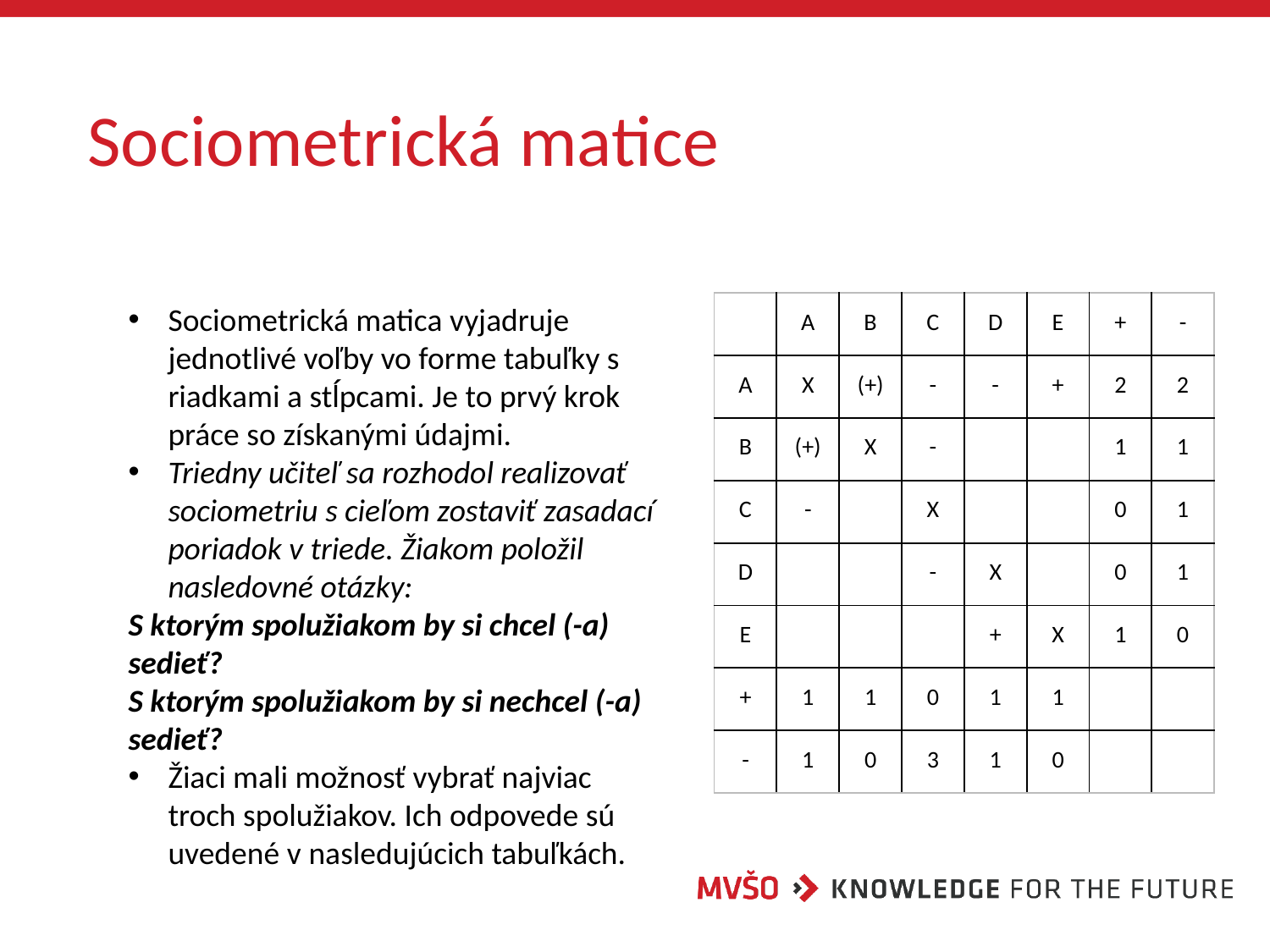

# Sociometrická matice
Sociometrická matica vyjadruje jednotlivé voľby vo forme tabuľky s riadkami a stĺpcami. Je to prvý krok práce so získanými údajmi.
Triedny učiteľ sa rozhodol realizovať sociometriu s cieľom zostaviť zasadací poriadok v triede. Žiakom položil nasledovné otázky:
S ktorým spolužiakom by si chcel (-a) sedieť?
S ktorým spolužiakom by si nechcel (-a) sedieť?
Žiaci mali možnosť vybrať najviac troch spolužiakov. Ich odpovede sú uvedené v nasledujúcich tabuľkách.

|  | A | B | C | D | E | + | - |
| --- | --- | --- | --- | --- | --- | --- | --- |
| A | X | (+) | - | - | + | 2 | 2 |
| B | (+) | X | - |  |  | 1 | 1 |
| C | - |  | X |  |  | 0 | 1 |
| D |  |  | - | X |  | 0 | 1 |
| E |  |  |  | + | X | 1 | 0 |
| + | 1 | 1 | 0 | 1 | 1 |  |  |
| - | 1 | 0 | 3 | 1 | 0 |  |  |